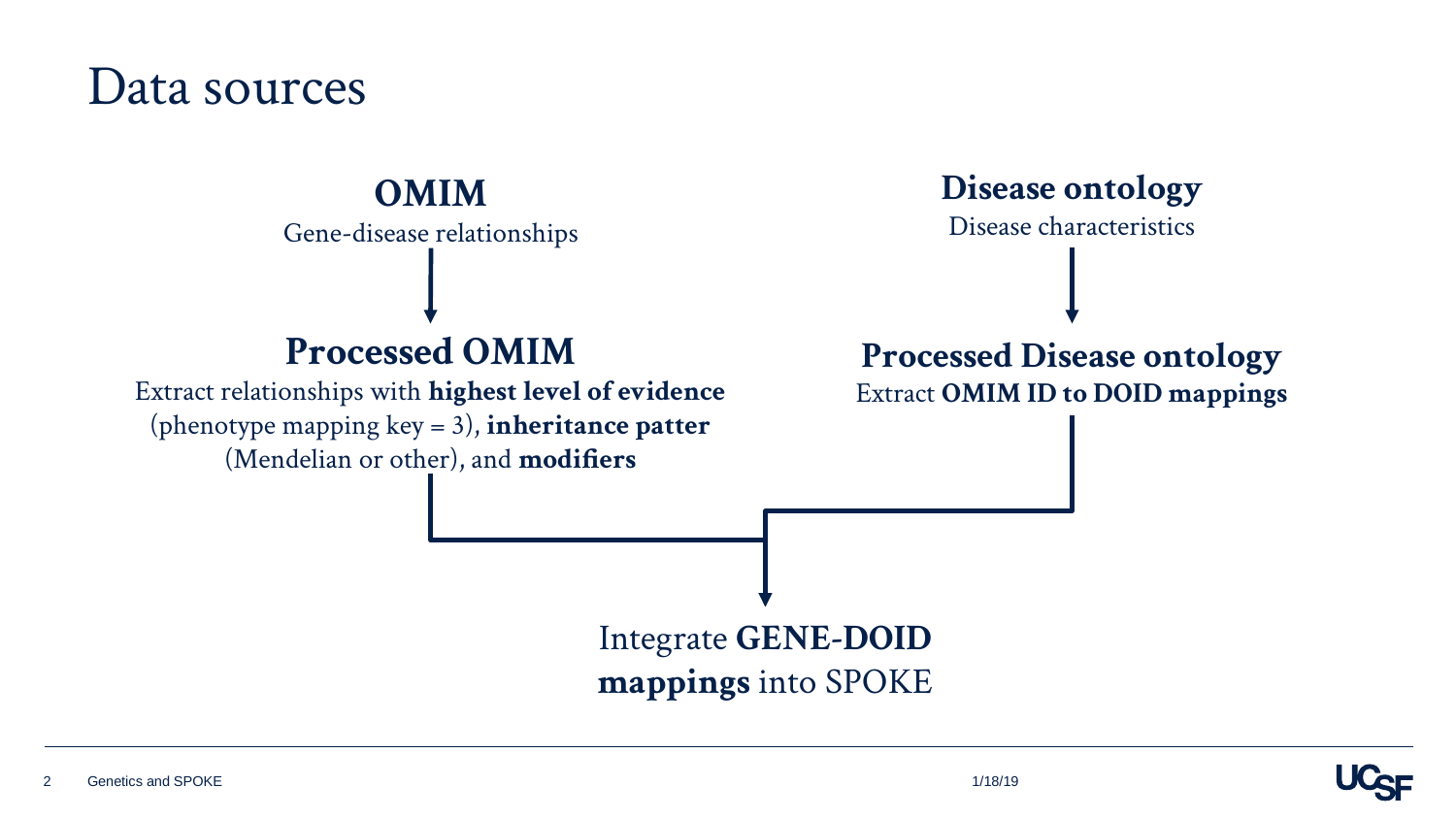

# Data sources
Disease ontology
Disease characteristics
OMIM
Gene-disease relationships
Processed OMIM
Extract relationships with highest level of evidence (phenotype mapping key = 3), inheritance patter (Mendelian or other), and modifiers
Processed Disease ontology
Extract OMIM ID to DOID mappings
Integrate GENE-DOID mappings into SPOKE
1/18/19
2
Genetics and SPOKE